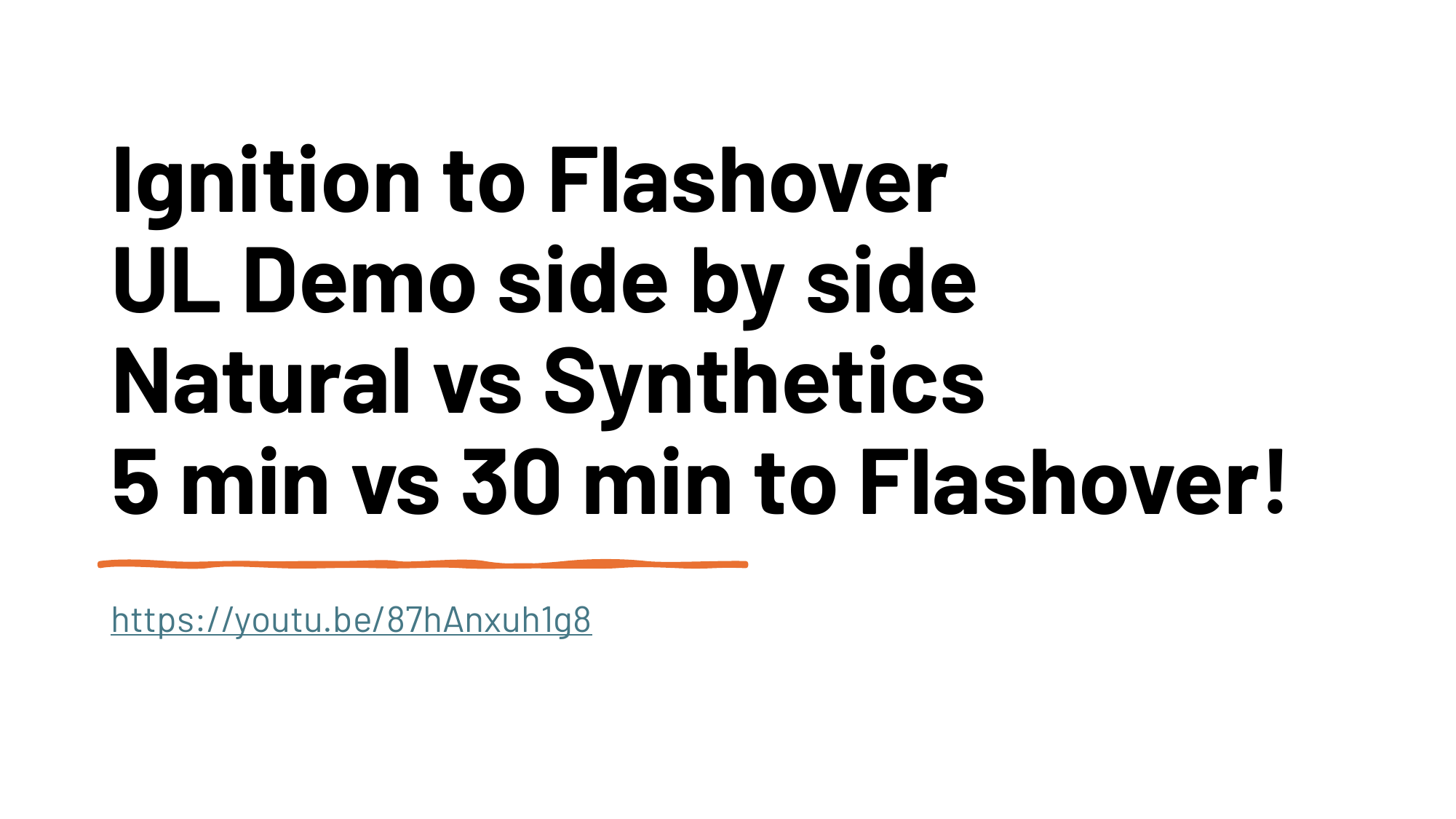

# Ignition to Flashover UL Demo side by side Natural vs Synthetics 5 min vs 30 min to Flashover!

https://youtu.be/87hAnxuh1g8